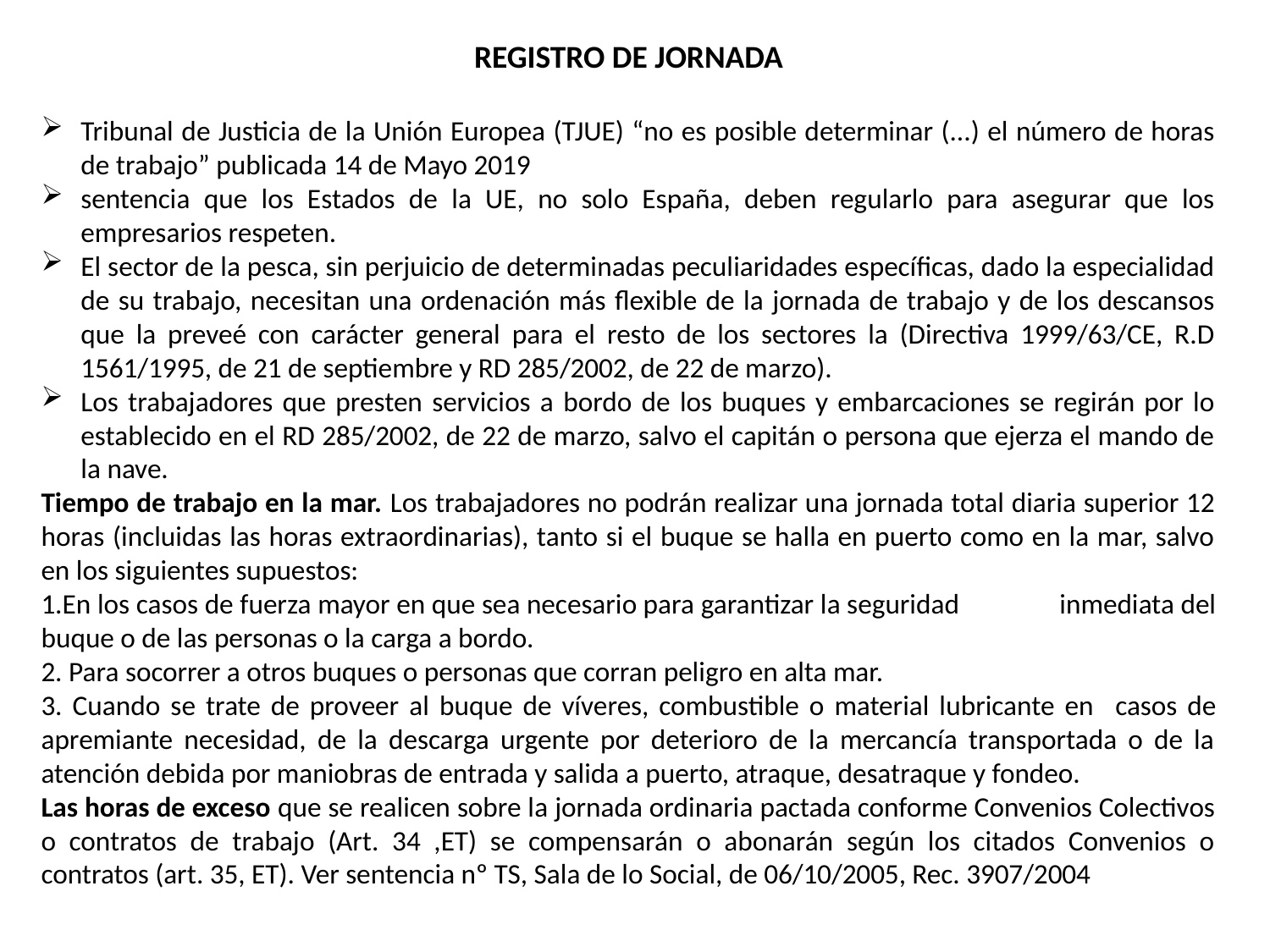

REGISTRO DE JORNADA

Tribunal de Justicia de la Unión Europea (TJUE) “no es posible determinar (...) el número de horas de trabajo” publicada 14 de Mayo 2019
sentencia que los Estados de la UE, no solo España, deben regularlo para asegurar que los empresarios respeten.
El sector de la pesca, sin perjuicio de determinadas peculiaridades específicas, dado la especialidad de su trabajo, necesitan una ordenación más flexible de la jornada de trabajo y de los descansos que la preveé con carácter general para el resto de los sectores la (Directiva 1999/63/CE, R.D 1561/1995, de 21 de septiembre y RD 285/2002, de 22 de marzo).
Los trabajadores que presten servicios a bordo de los buques y embarcaciones se regirán por lo establecido en el RD 285/2002, de 22 de marzo, salvo el capitán o persona que ejerza el mando de la nave.
Tiempo de trabajo en la mar. Los trabajadores no podrán realizar una jornada total diaria superior 12 horas (incluidas las horas extraordinarias), tanto si el buque se halla en puerto como en la mar, salvo en los siguientes supuestos:
1.En los casos de fuerza mayor en que sea necesario para garantizar la seguridad 	inmediata del buque o de las personas o la carga a bordo.
2. Para socorrer a otros buques o personas que corran peligro en alta mar.
3. Cuando se trate de proveer al buque de víveres, combustible o material lubricante en 	casos de apremiante necesidad, de la descarga urgente por deterioro de la mercancía transportada o de la atención debida por maniobras de entrada y salida a puerto, atraque, desatraque y fondeo.
Las horas de exceso que se realicen sobre la jornada ordinaria pactada conforme Convenios Colectivos o contratos de trabajo (Art. 34 ,ET) se compensarán o abonarán según los citados Convenios o contratos (art. 35, ET). Ver sentencia nº TS, Sala de lo Social, de 06/10/2005, Rec. 3907/2004